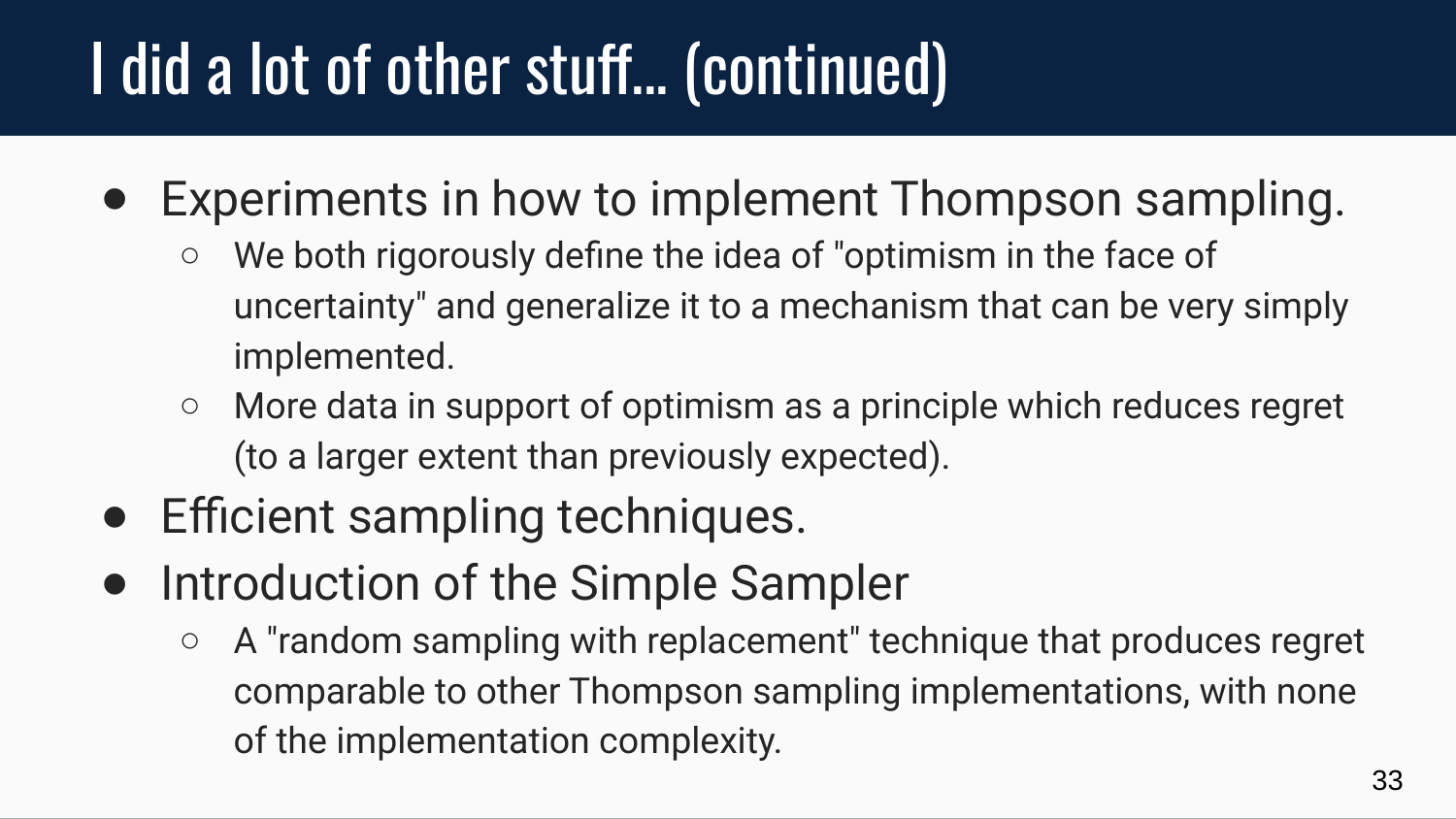

# I did a lot of other stuff... (continued)
Experiments in how to implement Thompson sampling.
We both rigorously define the idea of "optimism in the face of uncertainty" and generalize it to a mechanism that can be very simply implemented.
More data in support of optimism as a principle which reduces regret (to a larger extent than previously expected).
Efficient sampling techniques.
Introduction of the Simple Sampler
A "random sampling with replacement" technique that produces regret comparable to other Thompson sampling implementations, with none of the implementation complexity.

33